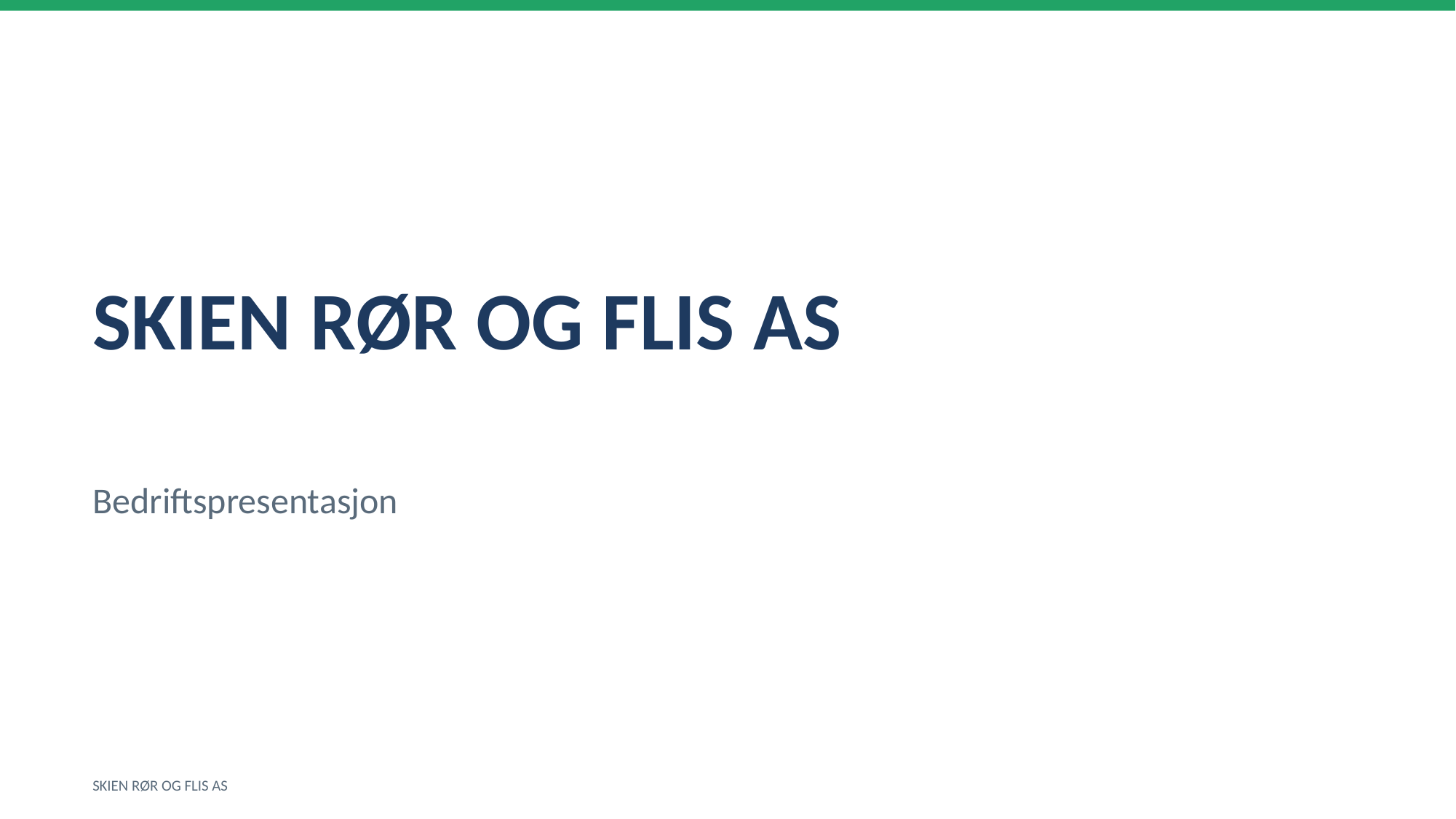

SKIEN RØR OG FLIS AS
Bedriftspresentasjon
SKIEN RØR OG FLIS AS